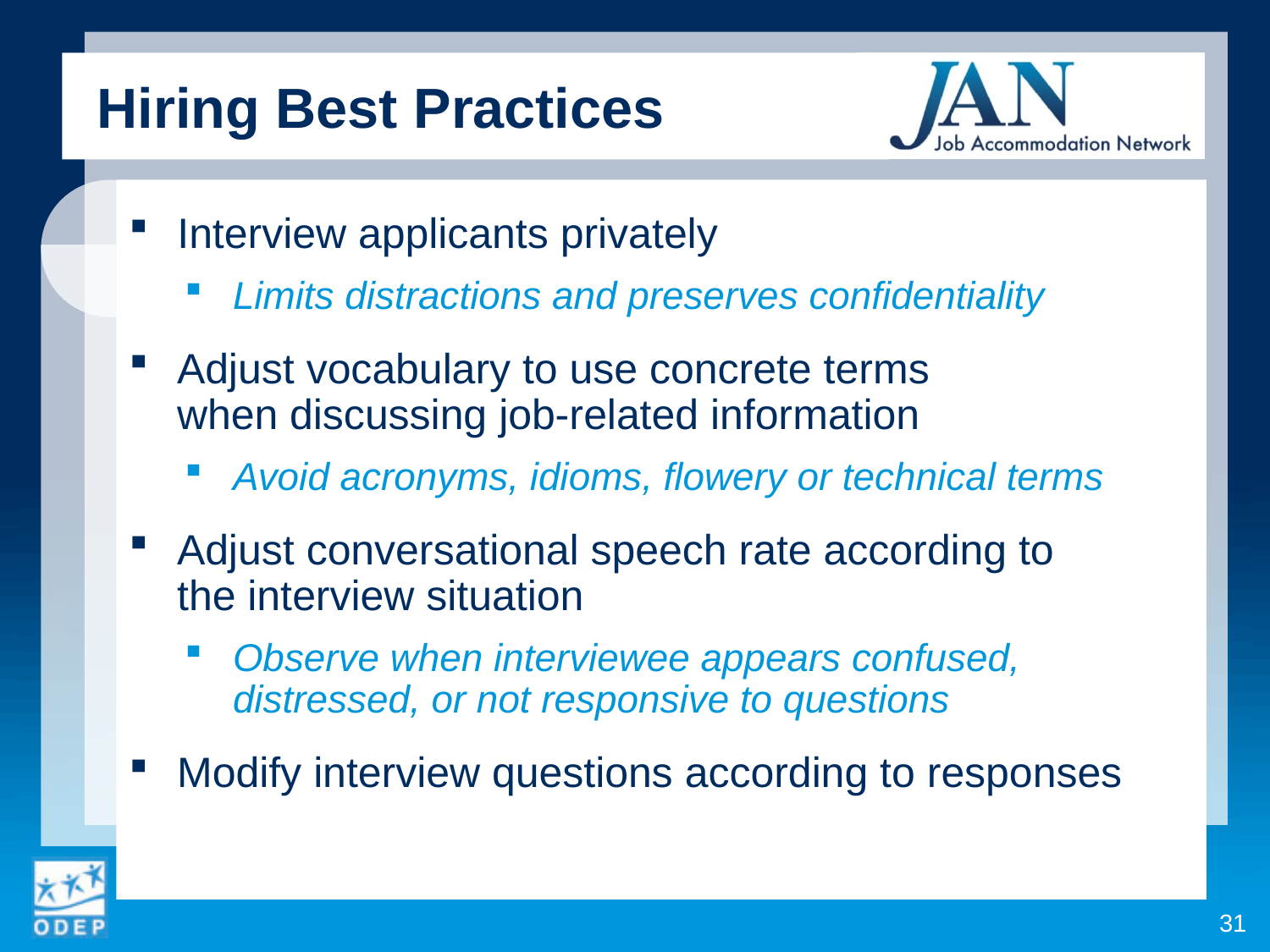

Hiring Best Practices

Interview applicants privately
Limits distractions and preserves confidentiality
Adjust vocabulary to use concrete terms
when discussing job-related information
Avoid acronyms, idioms, flowery or technical terms
Adjust conversational speech rate according to
the interview situation
Observe when interviewee appears confused,  distressed, or not responsive to questions
Modify interview questions according to responses

31